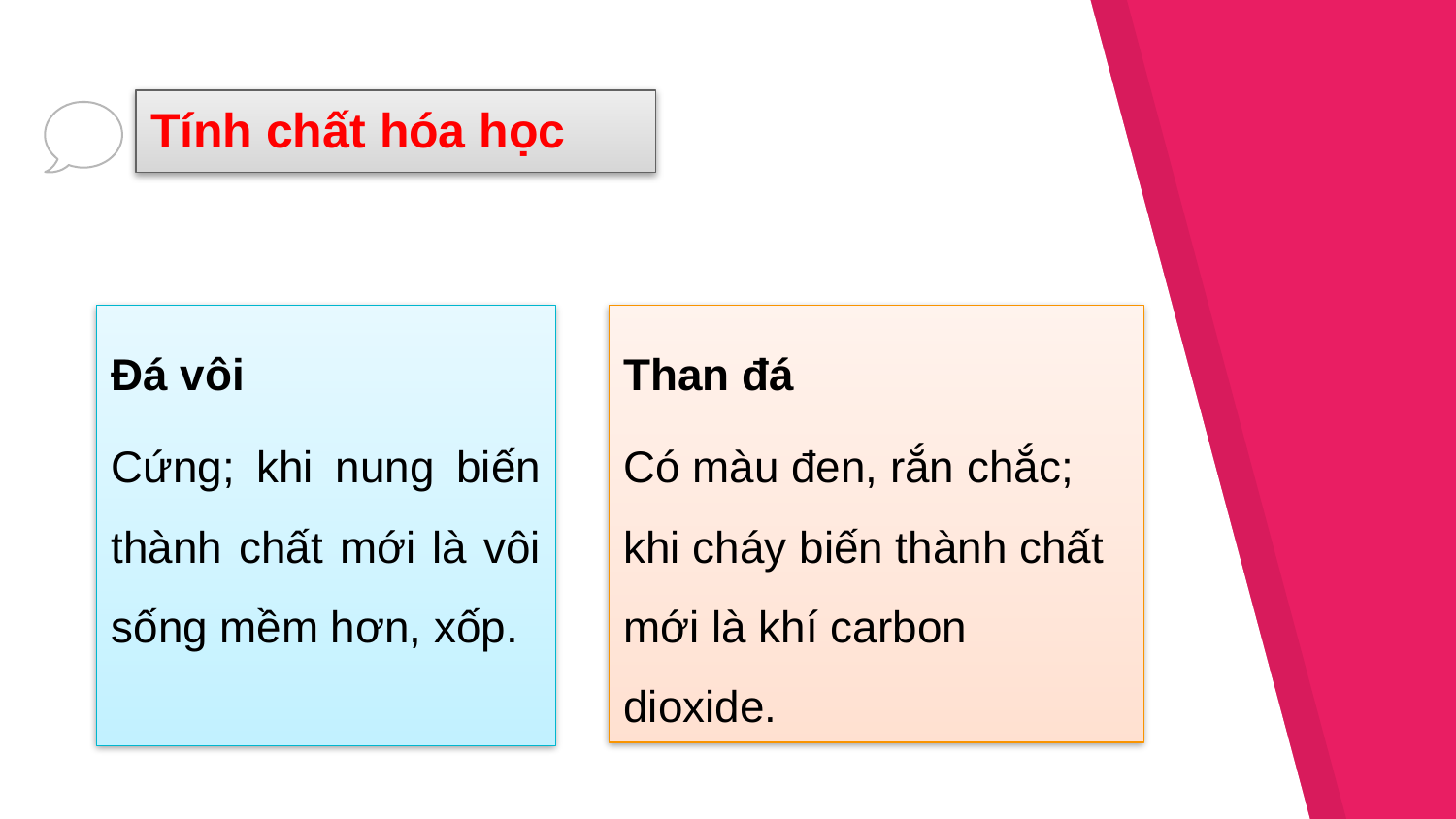

# Tính chất hóa học

Đá vôi
Cứng; khi nung biến thành chất mới là vôi sống mềm hơn, xốp.
Than đá
Có màu đen, rắn chắc; khi cháy biến thành chất mới là khí carbon dioxide.